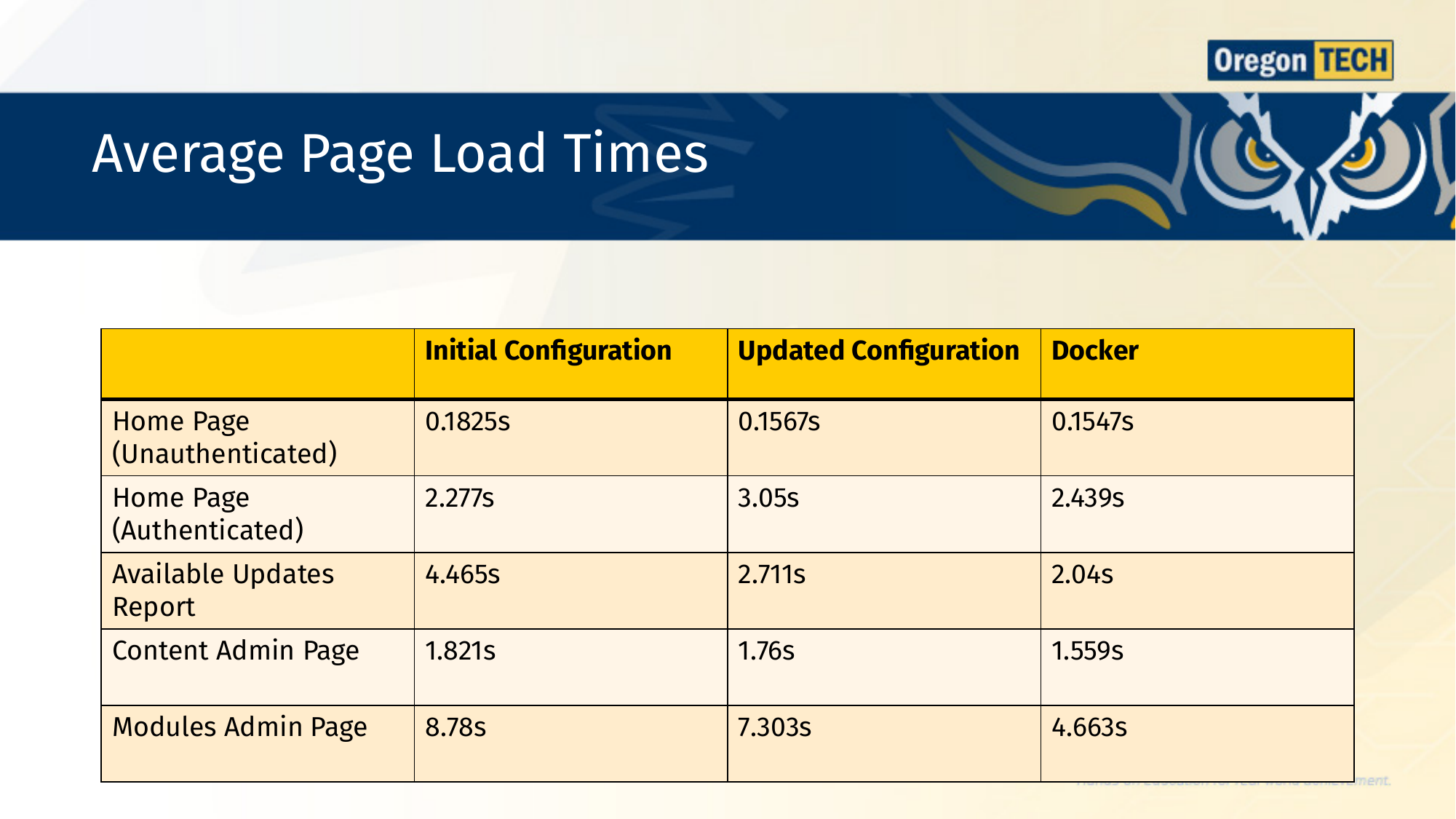

# Average Page Load Times
|  | Initial Configuration | Updated Configuration | Docker |
| --- | --- | --- | --- |
| Home Page (Unauthenticated) | 0.1825s | 0.1567s | 0.1547s |
| Home Page (Authenticated) | 2.277s | 3.05s | 2.439s |
| Available Updates Report | 4.465s | 2.711s | 2.04s |
| Content Admin Page | 1.821s | 1.76s | 1.559s |
| Modules Admin Page | 8.78s | 7.303s | 4.663s |